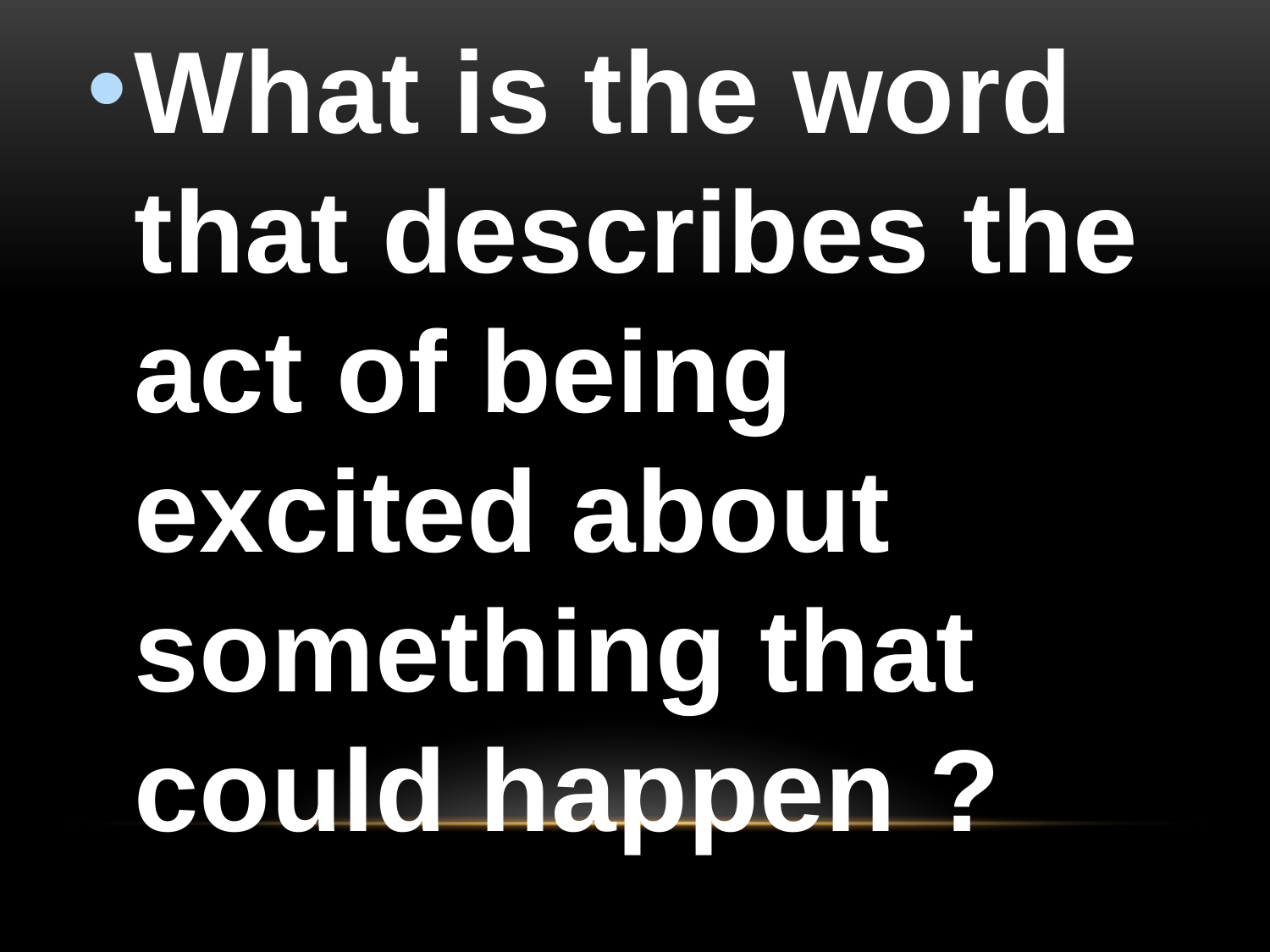

What is the word that describes the act of being excited about something that could happen ?
#